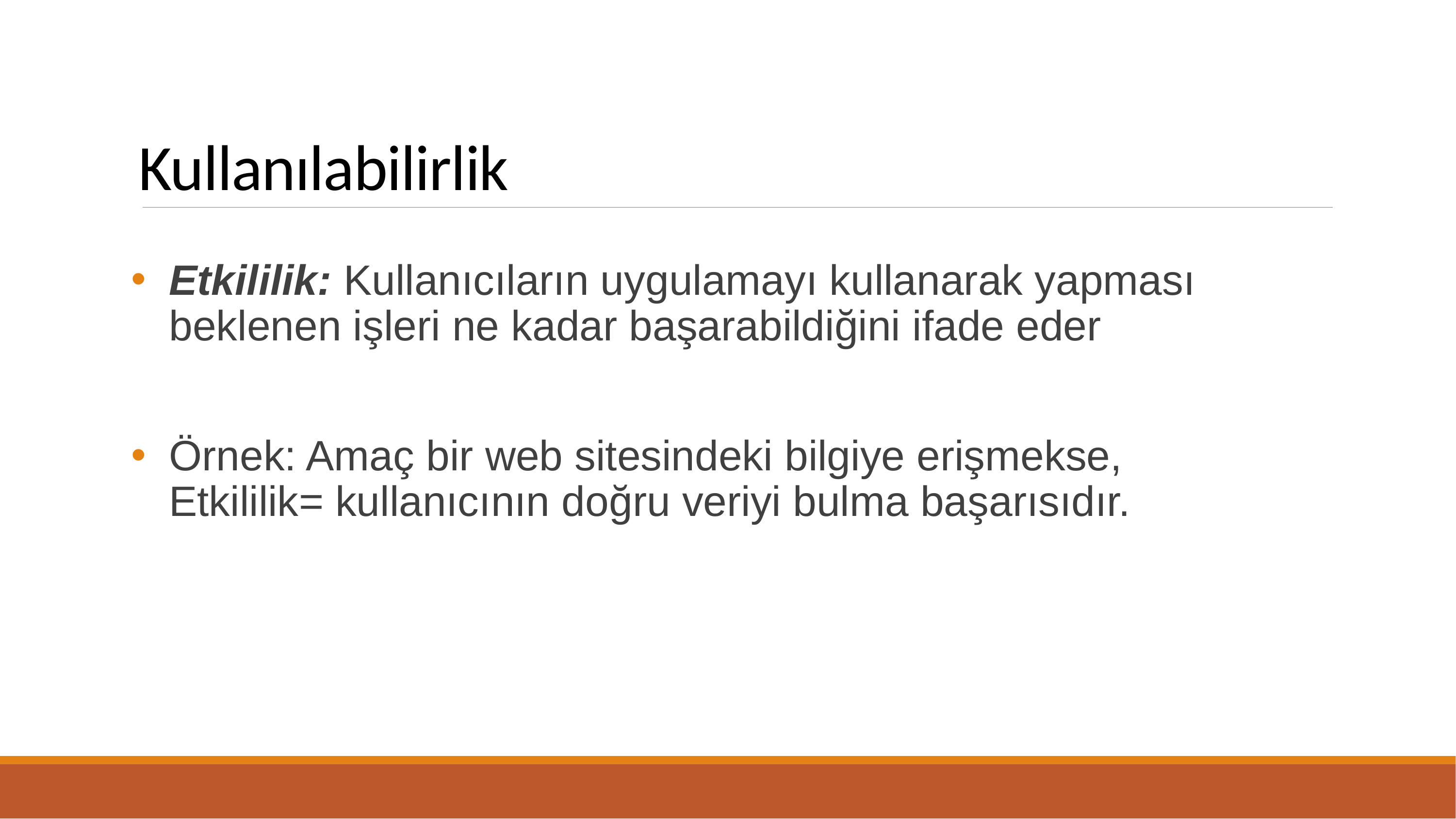

# Kullanılabilirlik
Etkililik: Kullanıcıların uygulamayı kullanarak yapması beklenen işleri ne kadar başarabildiğini ifade eder

Örnek: Amaç bir web sitesindeki bilgiye erişmekse, Etkililik= kullanıcının doğru veriyi bulma başarısıdır.